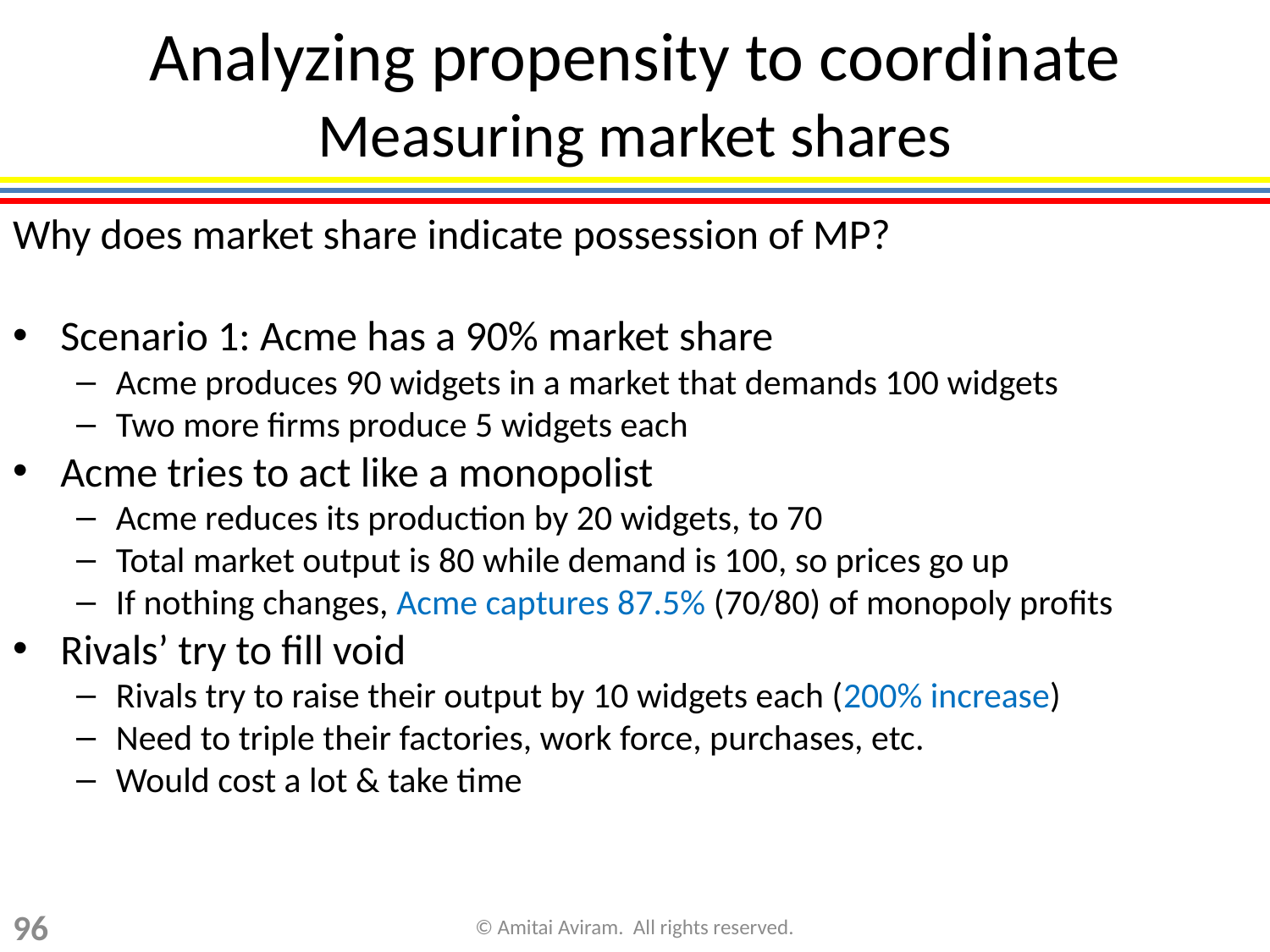

# Analyzing propensity to coordinate Measuring market shares
Why does market share indicate possession of MP?

Scenario 1: Acme has a 90% market share
Acme produces 90 widgets in a market that demands 100 widgets
Two more firms produce 5 widgets each
Acme tries to act like a monopolist
Acme reduces its production by 20 widgets, to 70
Total market output is 80 while demand is 100, so prices go up
If nothing changes, Acme captures 87.5% (70/80) of monopoly profits
Rivals’ try to fill void
Rivals try to raise their output by 10 widgets each (200% increase)
Need to triple their factories, work force, purchases, etc.
Would cost a lot & take time
96
© Amitai Aviram.  All rights reserved.